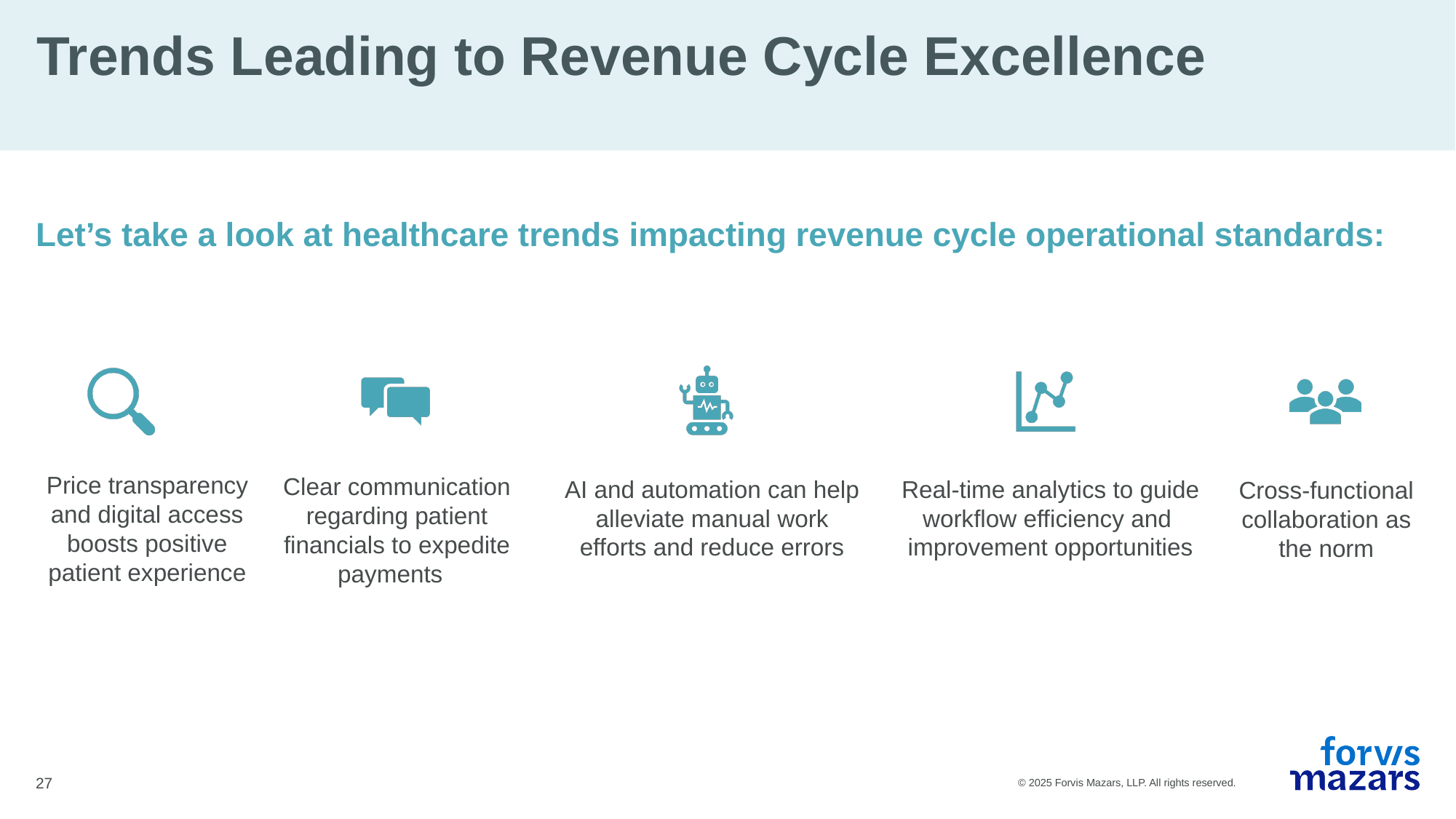

# Trends Leading to Revenue Cycle Excellence
Let’s take a look at healthcare trends impacting revenue cycle operational standards:
Price transparency and digital access boosts positive patient experience
Clear communication regarding patient financials to expedite payments
AI and automation can help alleviate manual work efforts and reduce errors
Real-time analytics to guide workflow efficiency and  improvement opportunities
Cross-functional collaboration as the norm
27